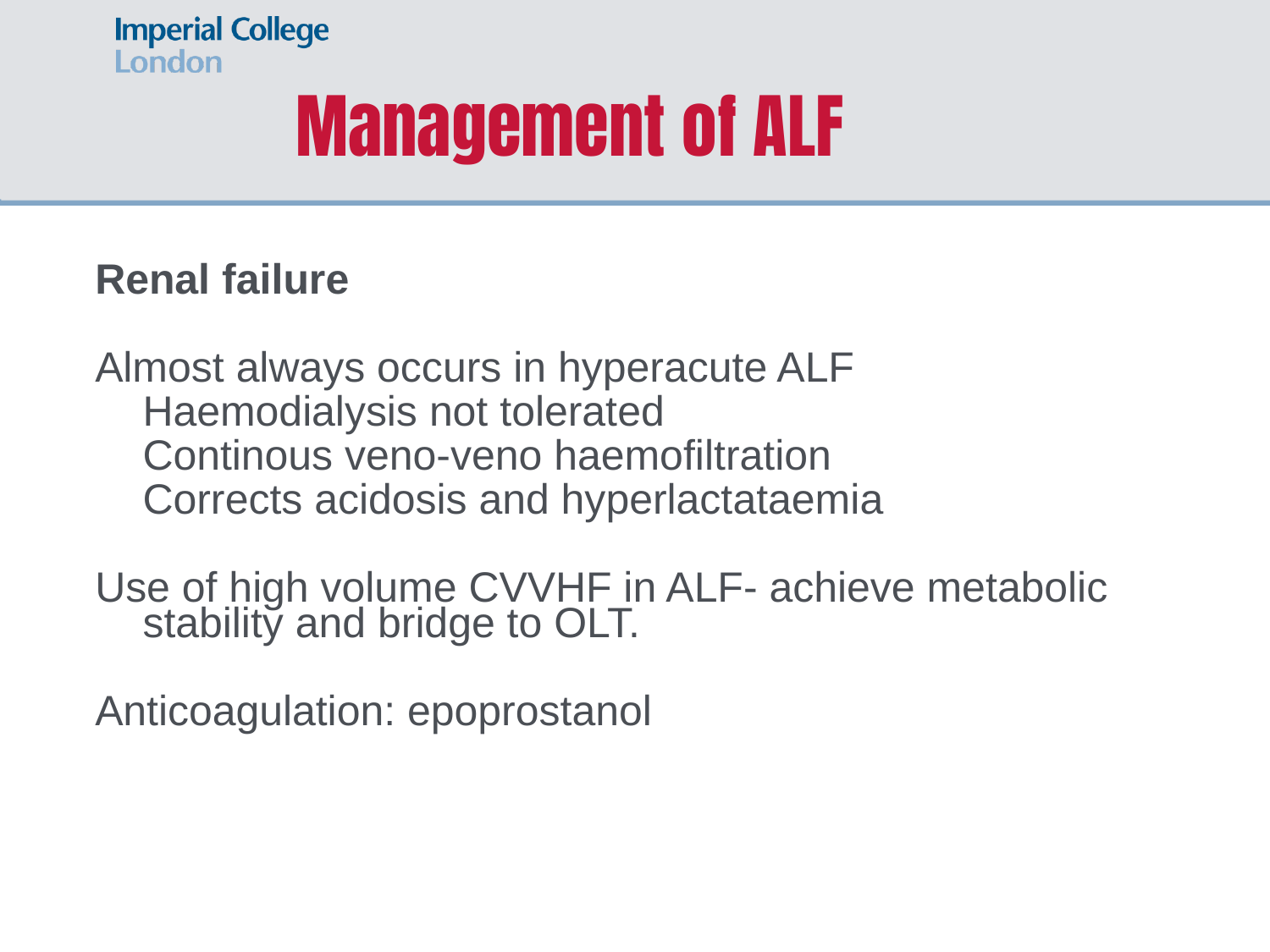

# Management of ALF
Renal failure

Almost always occurs in hyperacute ALF
	Haemodialysis not tolerated
	Continous veno-veno haemofiltration
	Corrects acidosis and hyperlactataemia

Use of high volume CVVHF in ALF- achieve metabolic stability and bridge to OLT.

Anticoagulation: epoprostanol